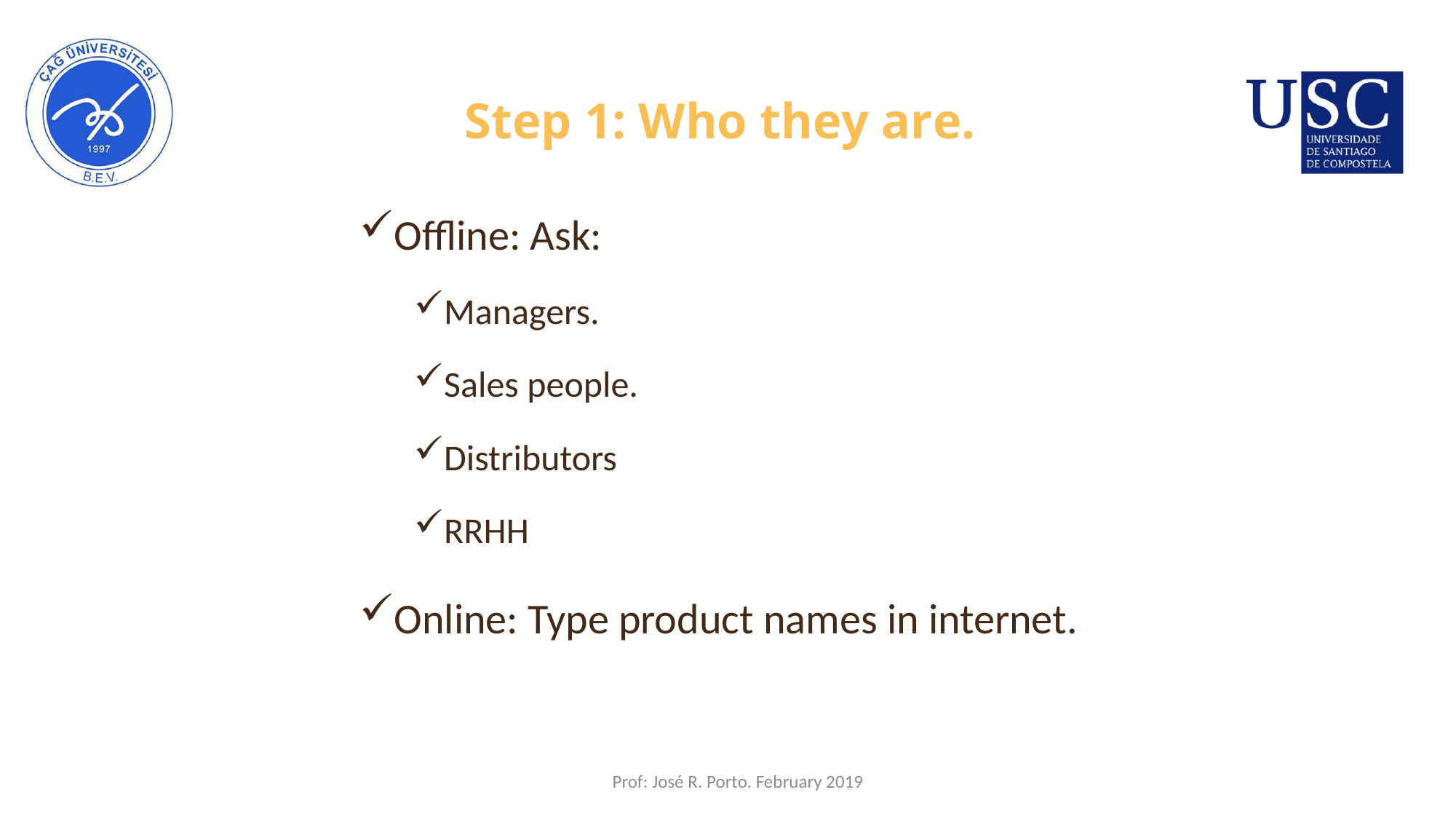

# Step 1: Who they are.
Offline: Ask:
Managers.
Sales people.
Distributors
RRHH
Online: Type product names in internet.

Prof: José R. Porto. February 2019